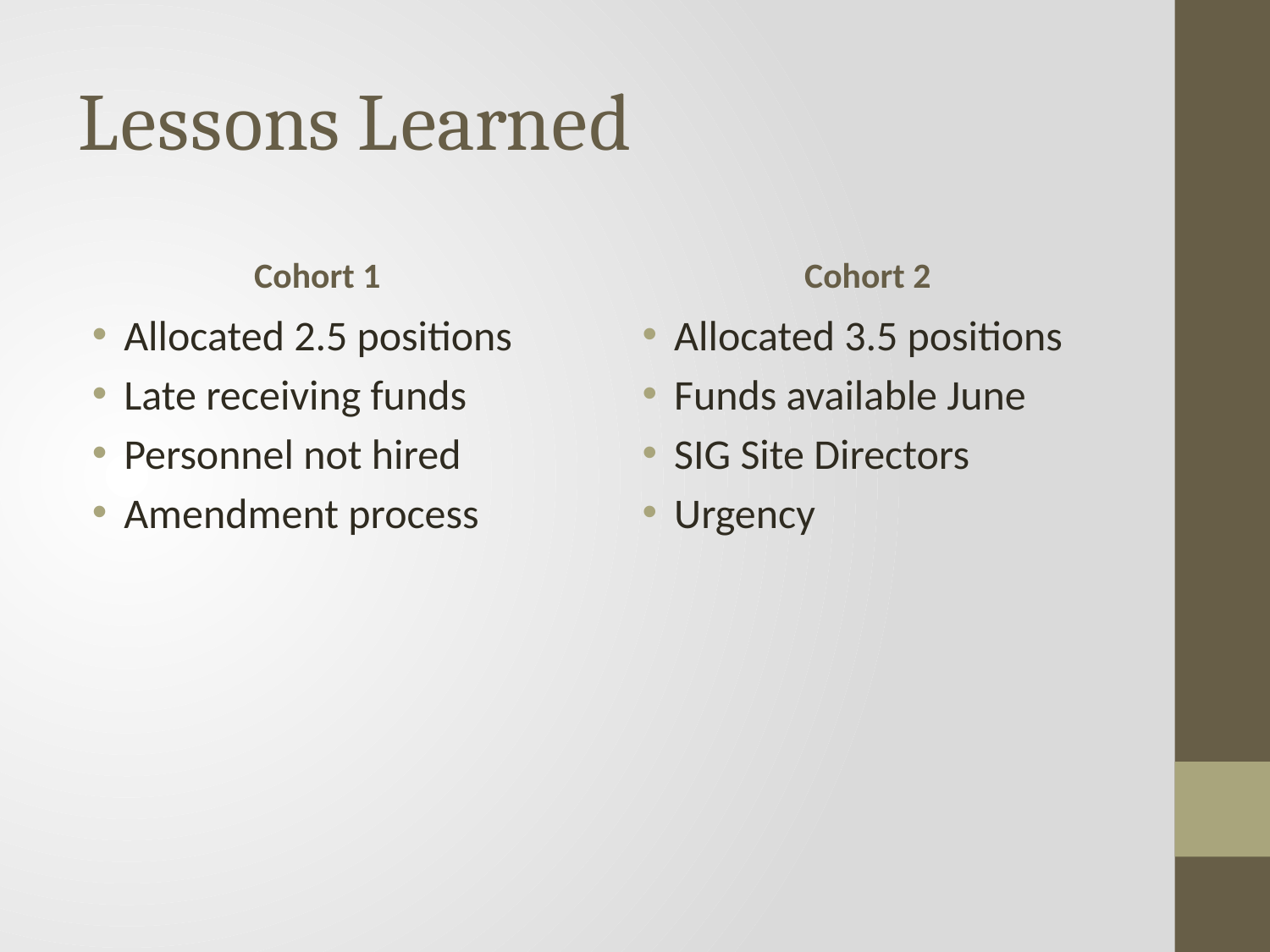

# Lessons Learned
Cohort 1
Cohort 2
Allocated 2.5 positions
Late receiving funds
Personnel not hired
Amendment process
Allocated 3.5 positions
Funds available June
SIG Site Directors
Urgency